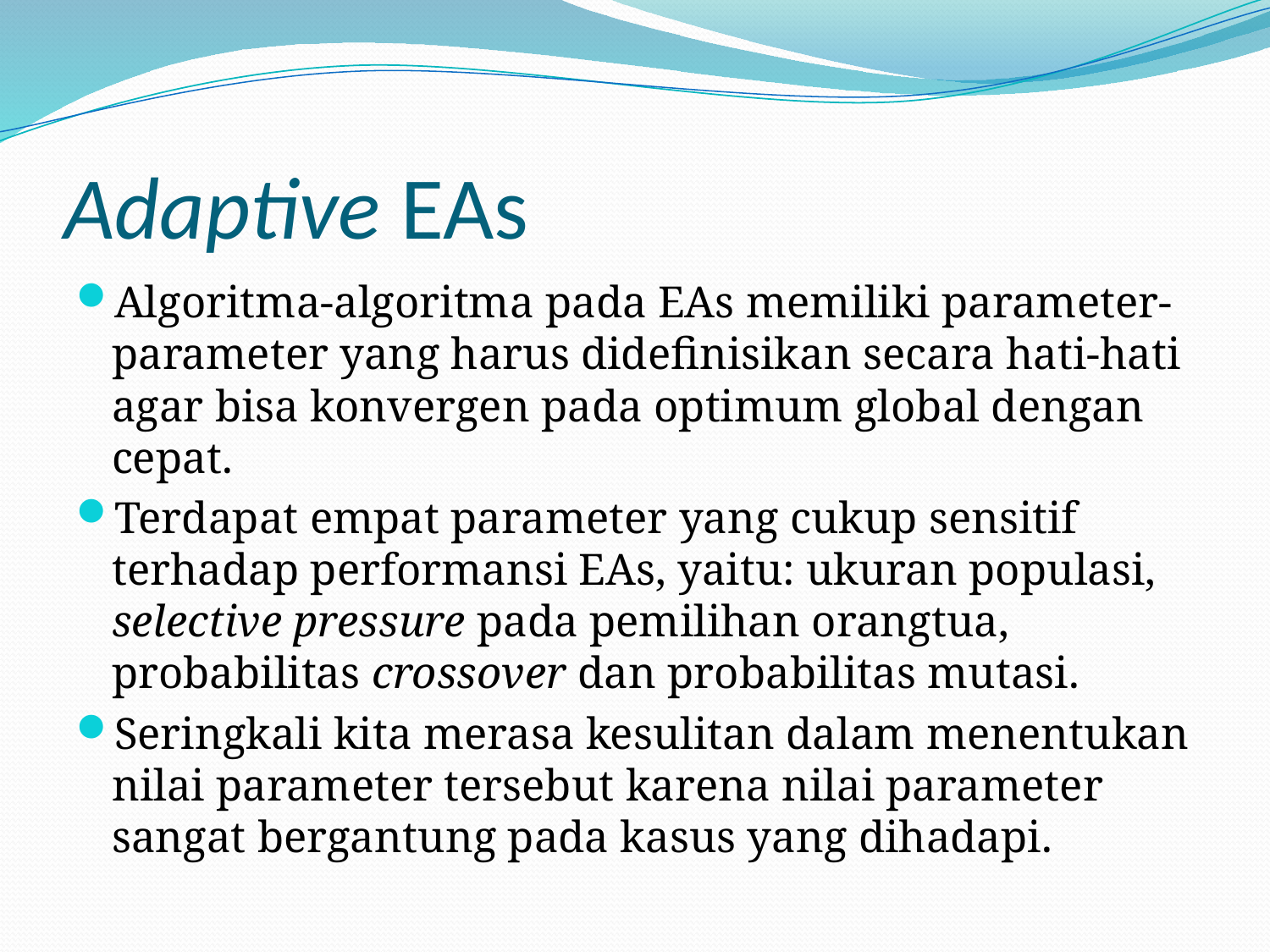

# Adaptive EAs
Algoritma-algoritma pada EAs memiliki parameter-parameter yang harus didefinisikan secara hati-hati agar bisa konvergen pada optimum global dengan cepat.
Terdapat empat parameter yang cukup sensitif terhadap performansi EAs, yaitu: ukuran populasi, selective pressure pada pemilihan orangtua, probabilitas crossover dan probabilitas mutasi.
Seringkali kita merasa kesulitan dalam menentukan nilai parameter tersebut karena nilai parameter sangat bergantung pada kasus yang dihadapi.